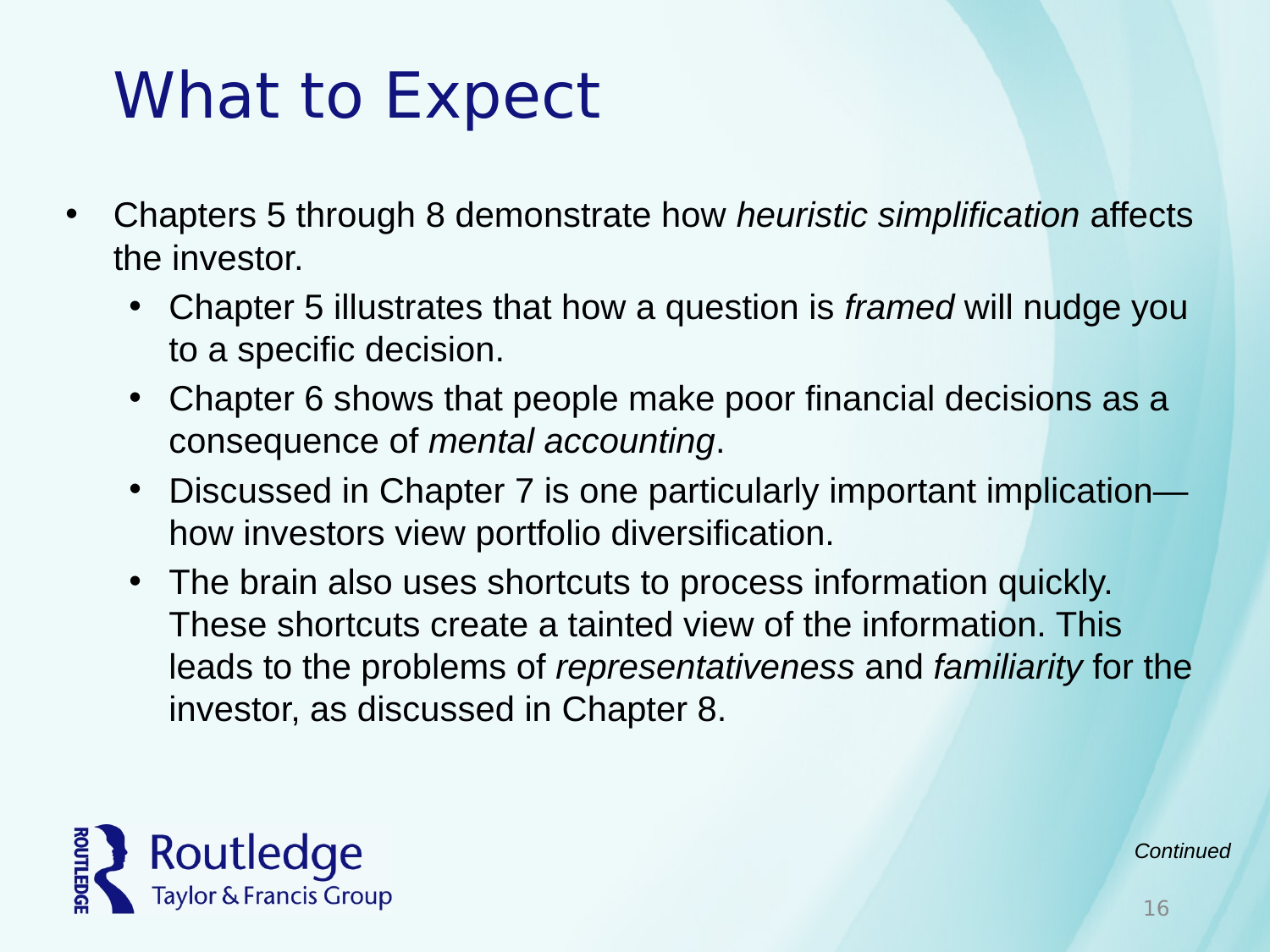

# What to Expect
Chapters 5 through 8 demonstrate how heuristic simplification affects the investor.
Chapter 5 illustrates that how a question is framed will nudge you to a specific decision.
Chapter 6 shows that people make poor financial decisions as a consequence of mental accounting.
Discussed in Chapter 7 is one particularly important implication—how investors view portfolio diversification.
The brain also uses shortcuts to process information quickly. These shortcuts create a tainted view of the information. This leads to the problems of representativeness and familiarity for the investor, as discussed in Chapter 8.
Continued
16